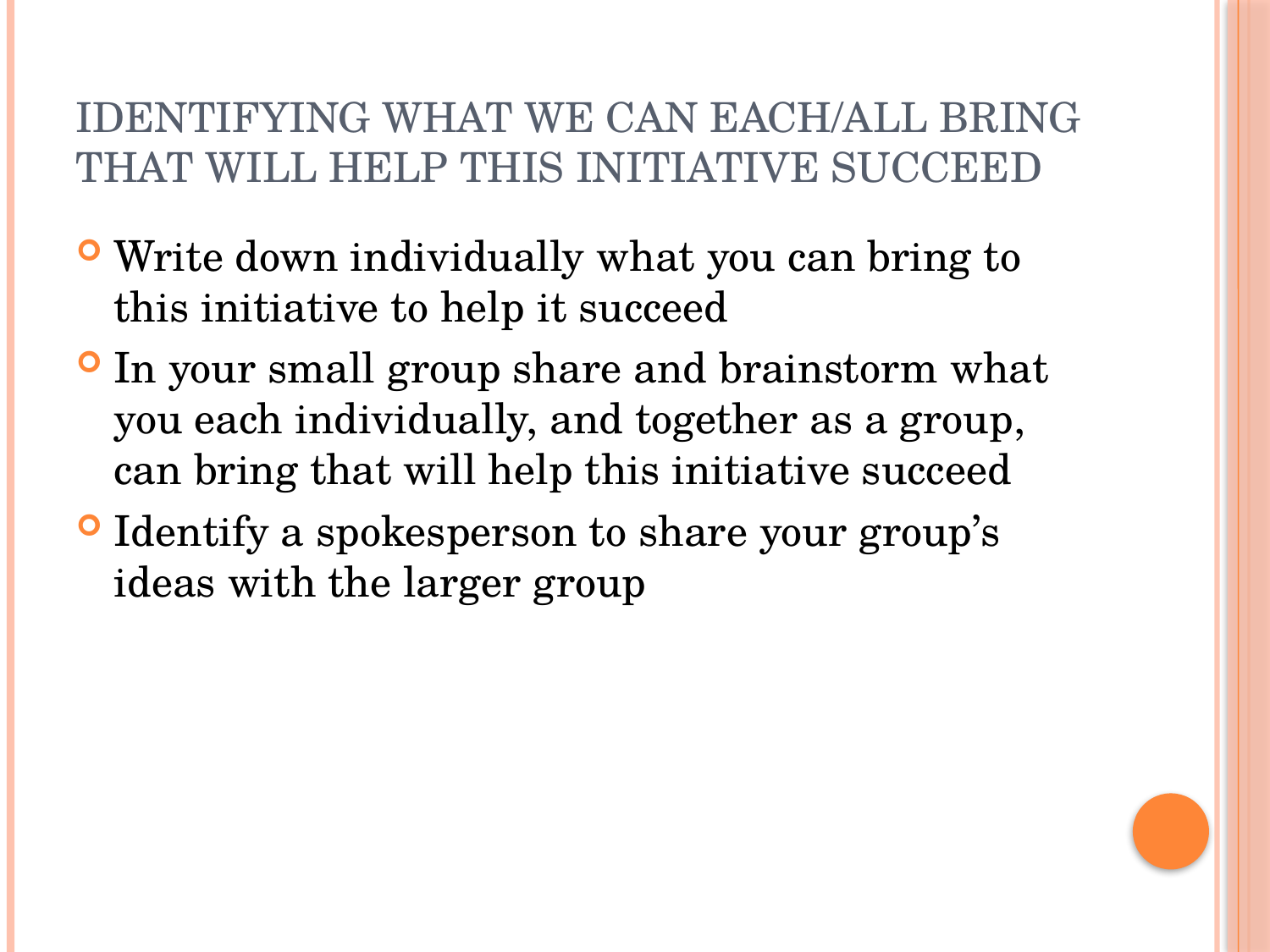

# Identifying what we can each/all bring that will help this initiative succeed
Write down individually what you can bring to this initiative to help it succeed
In your small group share and brainstorm what you each individually, and together as a group, can bring that will help this initiative succeed
Identify a spokesperson to share your group’s ideas with the larger group